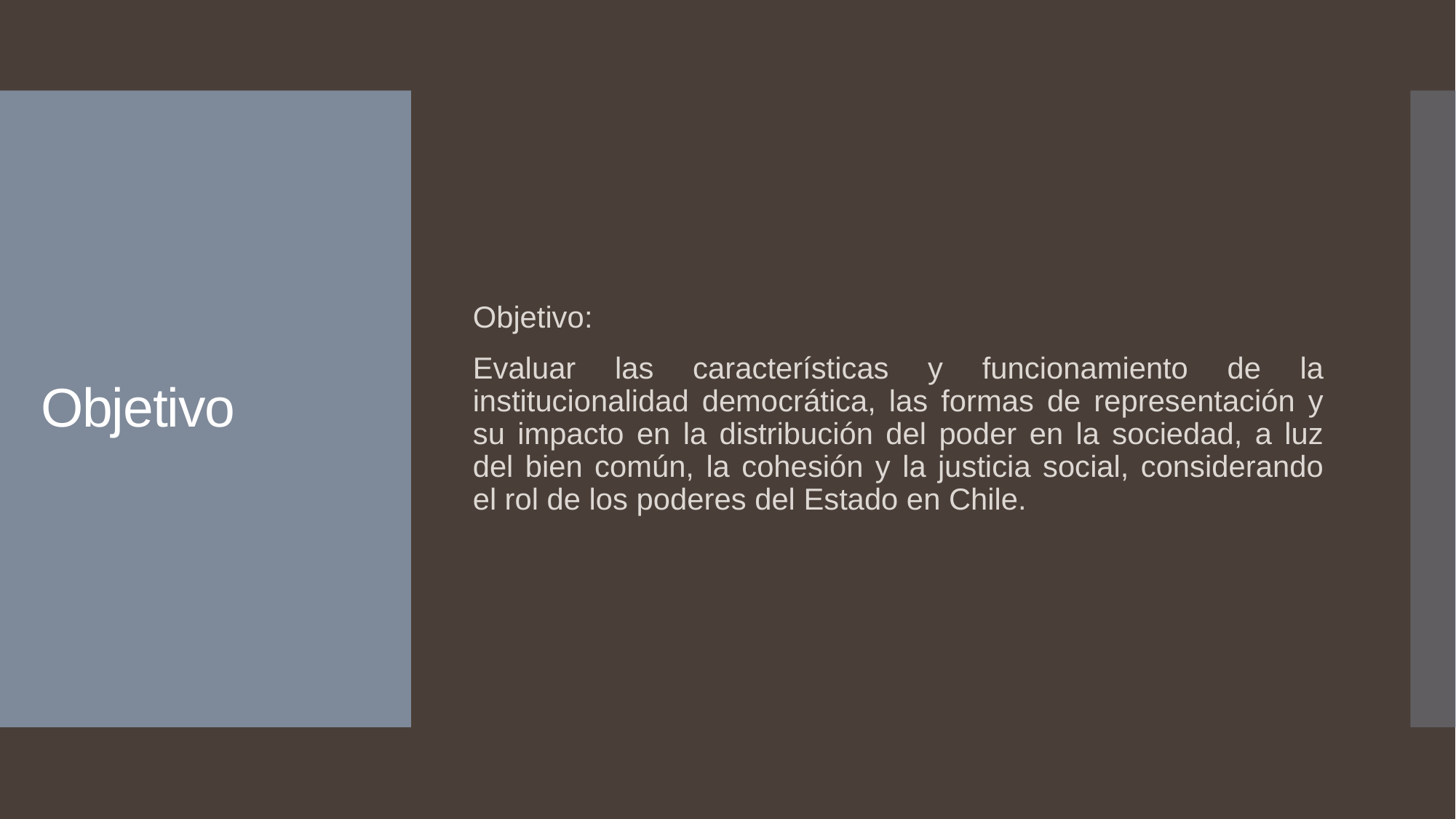

Objetivo:
Evaluar las características y funcionamiento de la institucionalidad democrática, las formas de representación y su impacto en la distribución del poder en la sociedad, a luz del bien común, la cohesión y la justicia social, considerando el rol de los poderes del Estado en Chile.
# Objetivo